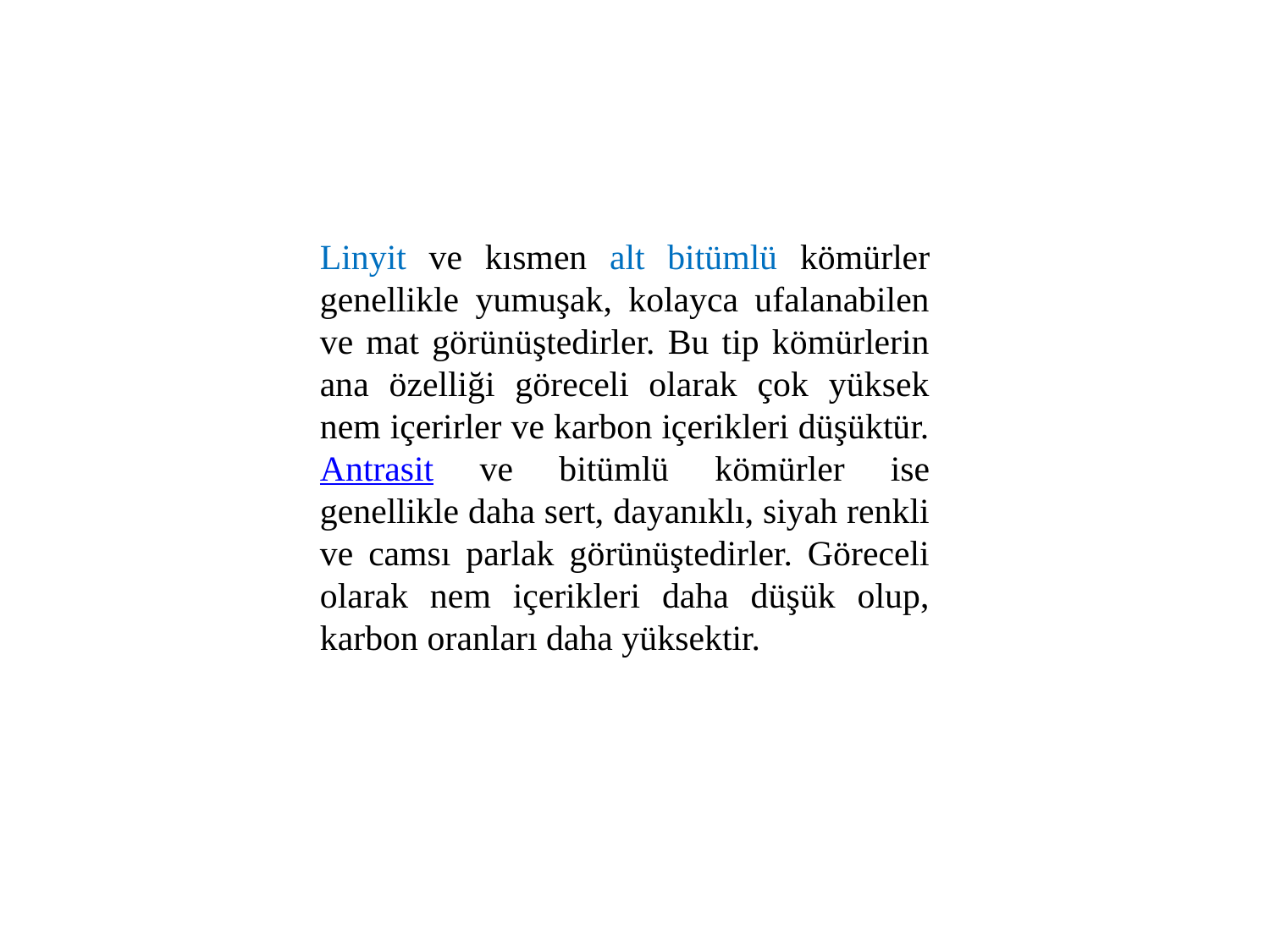

Linyit ve kısmen alt bitümlü kömürler genellikle yumuşak, kolayca ufalanabilen ve mat görünüştedirler. Bu tip kömürlerin ana özelliği göreceli olarak çok yüksek nem içerirler ve karbon içerikleri düşüktür. Antrasit ve bitümlü kömürler ise genellikle daha sert, dayanıklı, siyah renkli ve camsı parlak görünüştedirler. Göreceli olarak nem içerikleri daha düşük olup, karbon oranları daha yüksektir.